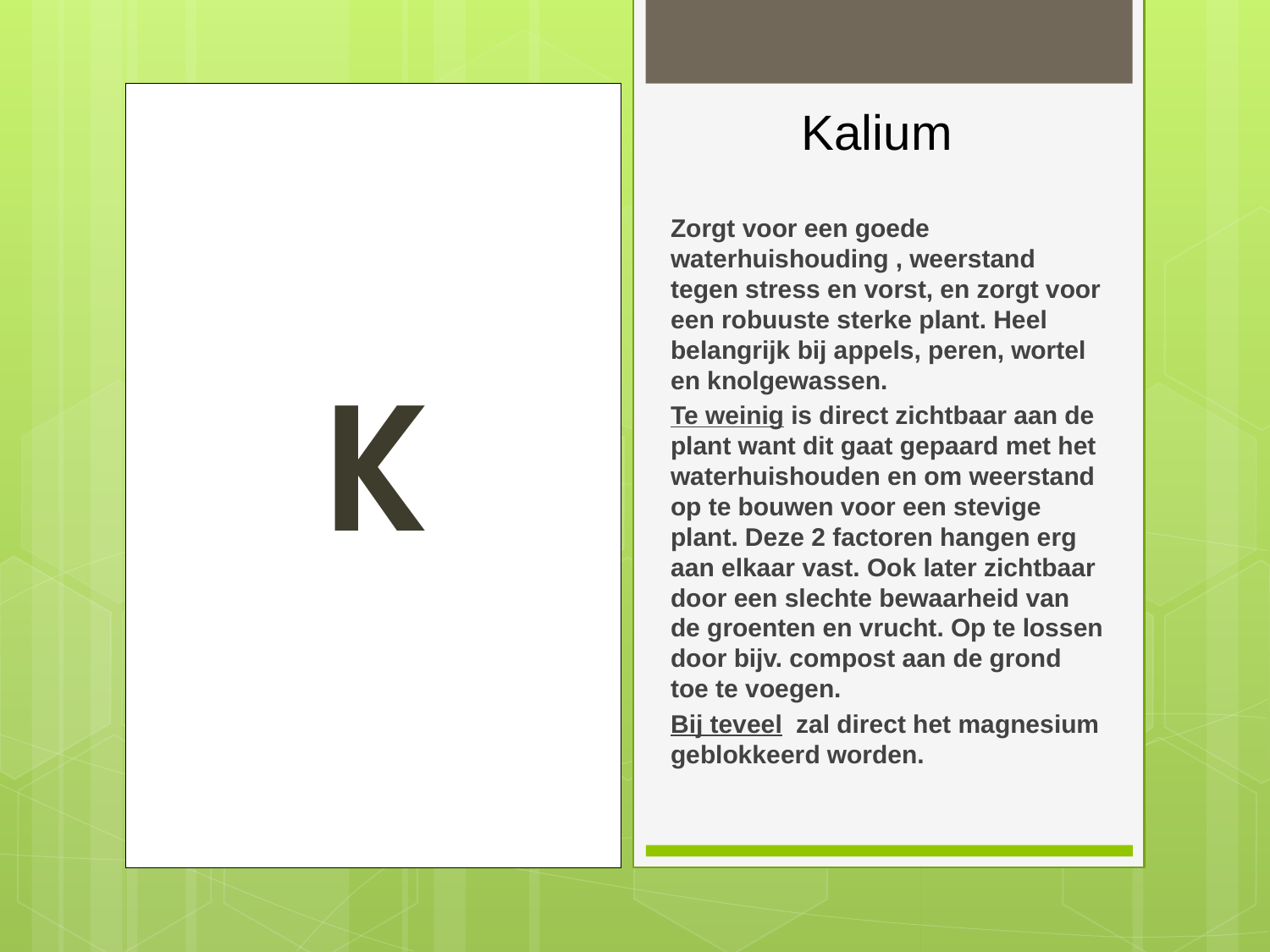

# Kalium

   K
Zorgt voor een goede waterhuishouding , weerstand tegen stress en vorst, en zorgt voor een robuuste sterke plant. Heel belangrijk bij appels, peren, wortel en knolgewassen.
Te weinig is direct zichtbaar aan de plant want dit gaat gepaard met het waterhuishouden en om weerstand op te bouwen voor een stevige plant. Deze 2 factoren hangen erg aan elkaar vast. Ook later zichtbaar door een slechte bewaarheid van de groenten en vrucht. Op te lossen door bijv. compost aan de grond toe te voegen.
Bij teveel  zal direct het magnesium geblokkeerd worden.